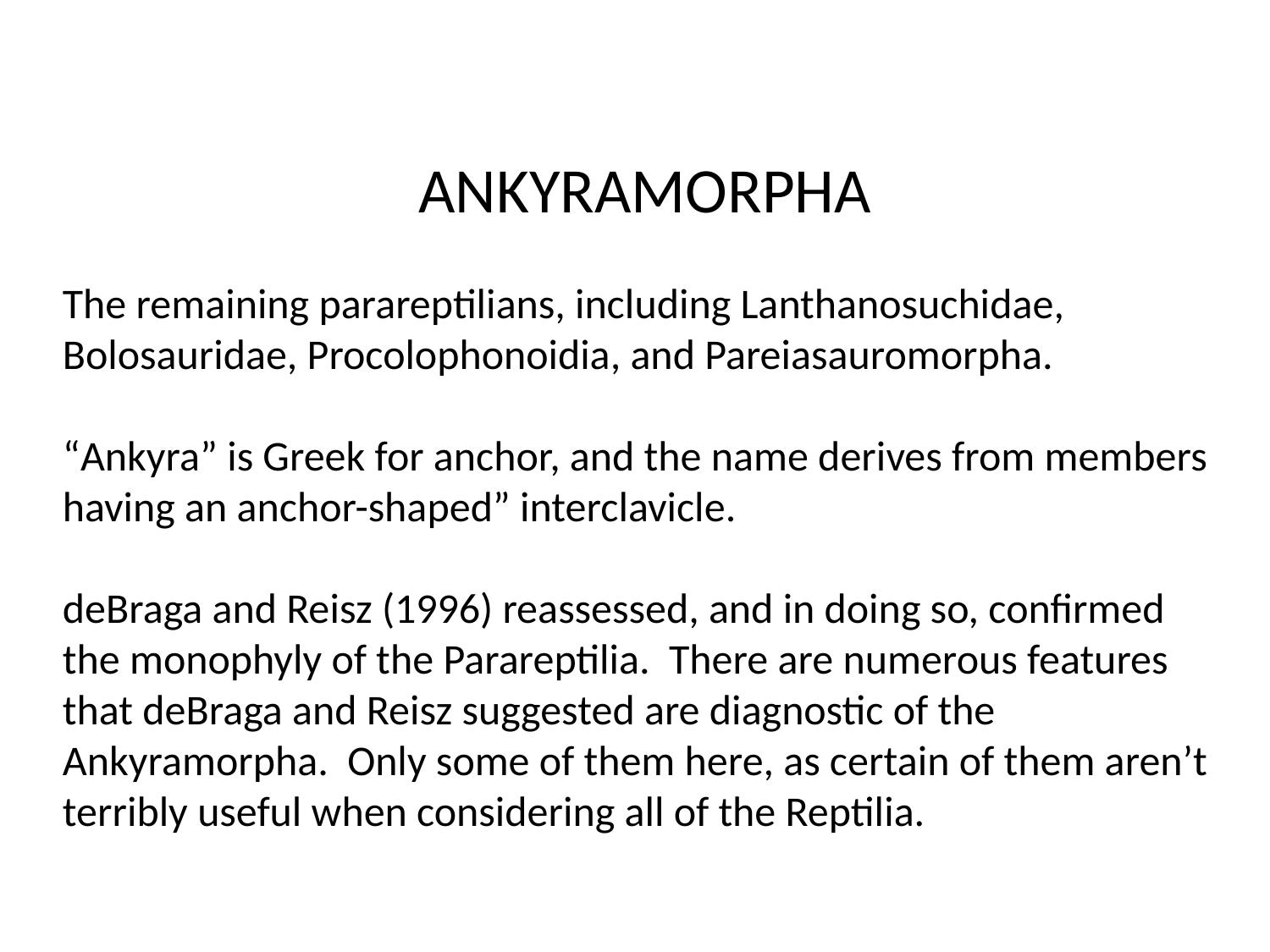

ANKYRAMORPHA

The remaining parareptilians, including Lanthanosuchidae, Bolosauridae, Procolophonoidia, and Pareiasauromorpha.

“Ankyra” is Greek for anchor, and the name derives from members having an anchor-shaped” interclavicle.

deBraga and Reisz (1996) reassessed, and in doing so, confirmed the monophyly of the Parareptilia.  There are numerous features that deBraga and Reisz suggested are diagnostic of the Ankyramorpha.  Only some of them here, as certain of them aren’t terribly useful when considering all of the Reptilia.